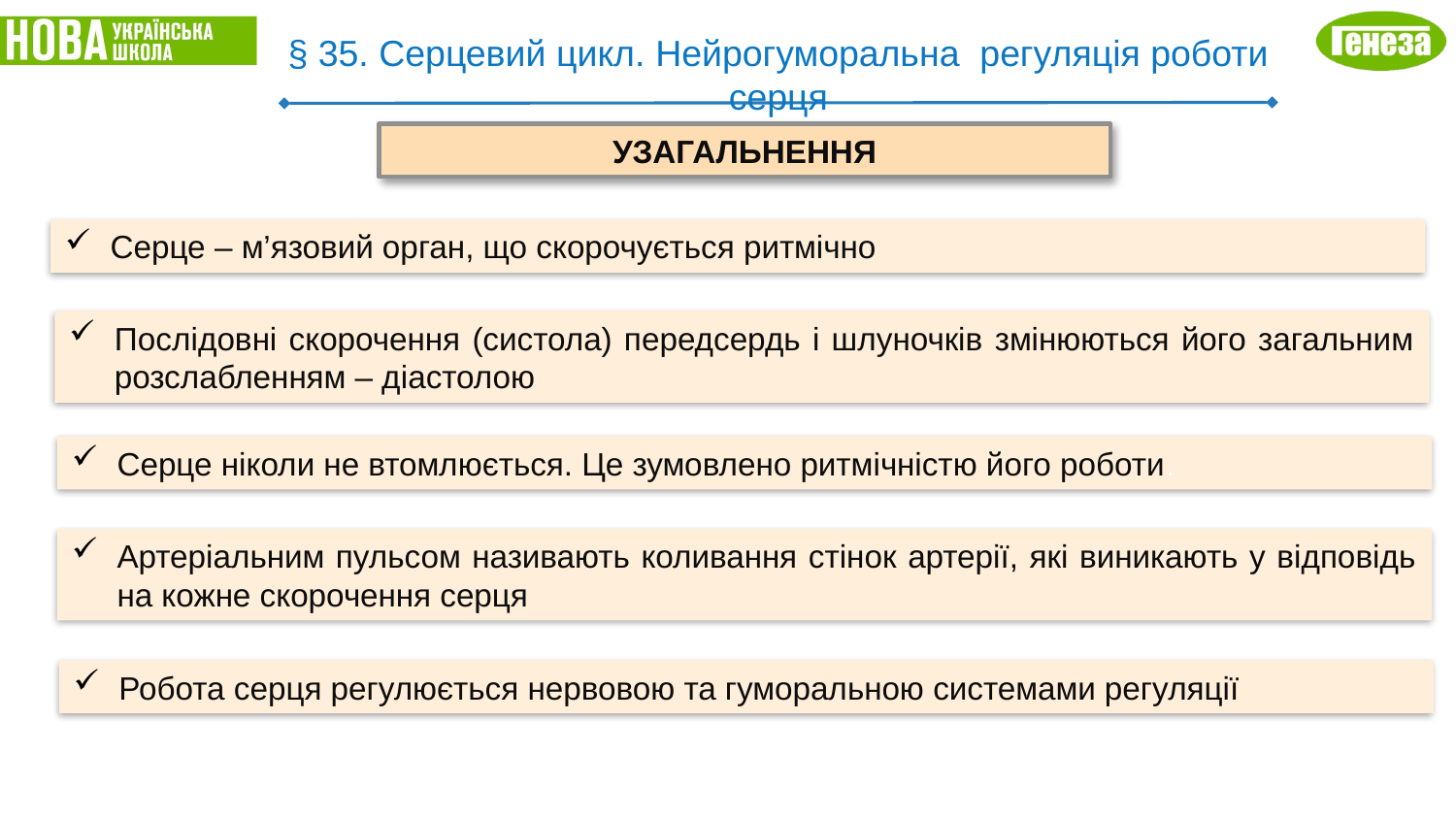

§ 35. Серцевий цикл. Нейрогуморальна  регуляція роботи серця
УЗАГАЛЬНЕННЯ
Серце – м’язовий орган, що скорочується ритмічно
Послідовні скорочення (систола) передсердь і шлуночків змінюються його загальним розслабленням – діастолою
Серце ніколи не втомлюється. Це зумовлено ритмічністю його роботи.
Артеріальним пульсом називають коливання стінок артерії, які виникають у відповідь на кожне скорочення серця
Робота серця регулюється нервовою та гуморальною системами регуляції